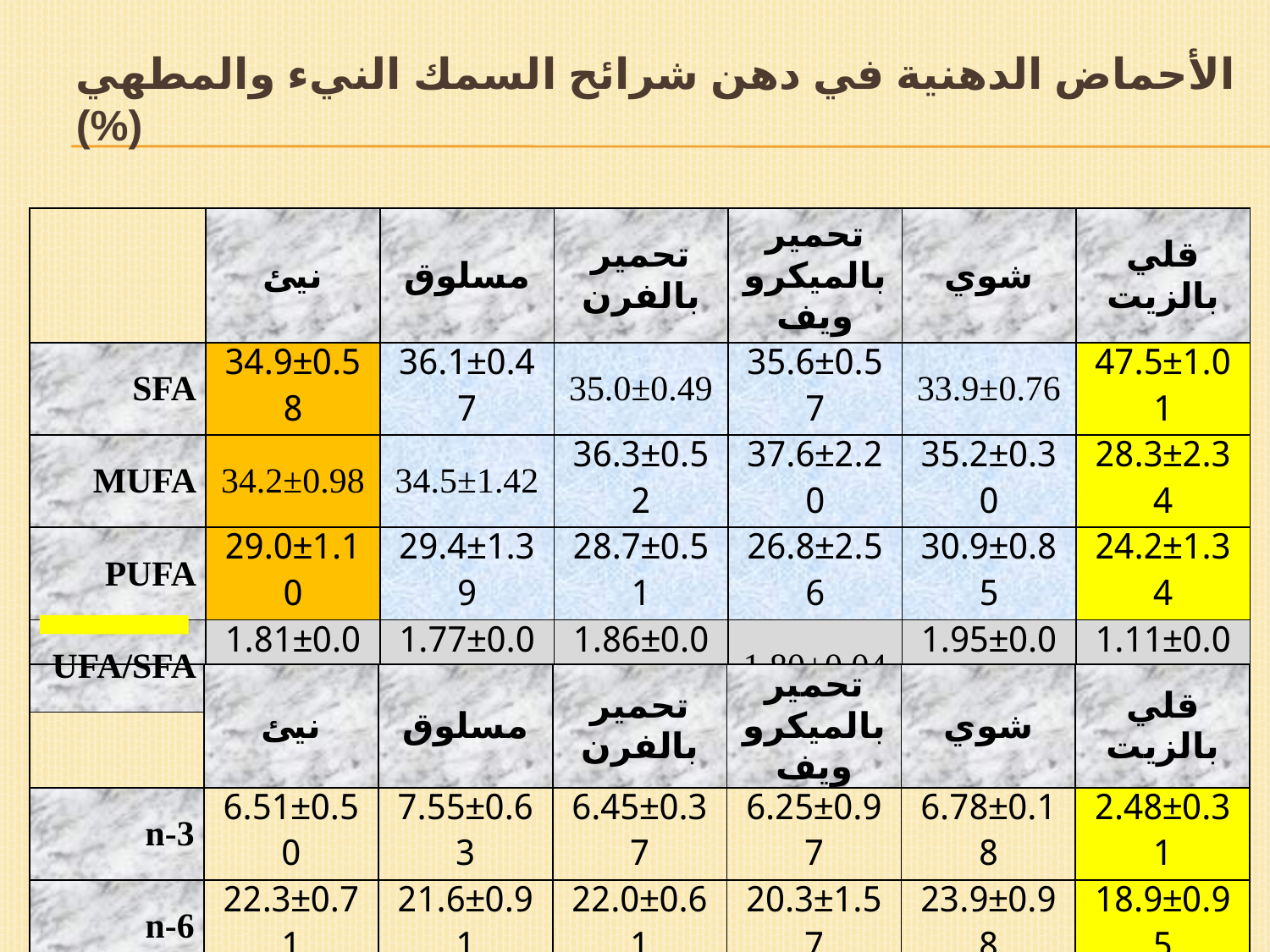

# الأحماض الدهنية في دهن شرائح السمك النيء والمطهي (%)
|  | نيئ | مسلوق | تحمير بالفرن | تحمير بالميكروويف | شوي | قلي بالزيت |
| --- | --- | --- | --- | --- | --- | --- |
| SFA | 34.9±0.58 | 36.1±0.47 | 35.0±0.49 | 35.6±0.57 | 33.9±0.76 | 47.5±1.01 |
| MUFA | 34.2±0.98 | 34.5±1.42 | 36.3±0.52 | 37.6±2.20 | 35.2±0.30 | 28.3±2.34 |
| PUFA | 29.0±1.10 | 29.4±1.39 | 28.7±0.51 | 26.8±2.56 | 30.9±0.85 | 24.2±1.34 |
| UFA/SFA | 1.81±0.08 | 1.77±0.03 | 1.86±0.04 | 1.80±0.04 | 1.95±0.07 | 1.11±0.06 |
|  | نيئ | مسلوق | تحمير بالفرن | تحمير بالميكروويف | شوي | قلي بالزيت |
| --- | --- | --- | --- | --- | --- | --- |
| n-3 | 6.51±0.50 | 7.55±0.63 | 6.45±0.37 | 6.25±0.97 | 6.78±0.18 | 2.48±0.31 |
| n-6 | 22.3±0.71 | 21.6±0.91 | 22.0±0.61 | 20.3±1.57 | 23.9±0.98 | 18.9±0.95 |
| n-3/n-6 | 0.29±0.02 | 0.35±0.02 | 0.29±0.02 | 0.30±0.02 | 0.28±0.02 | 0.13±0.01 |